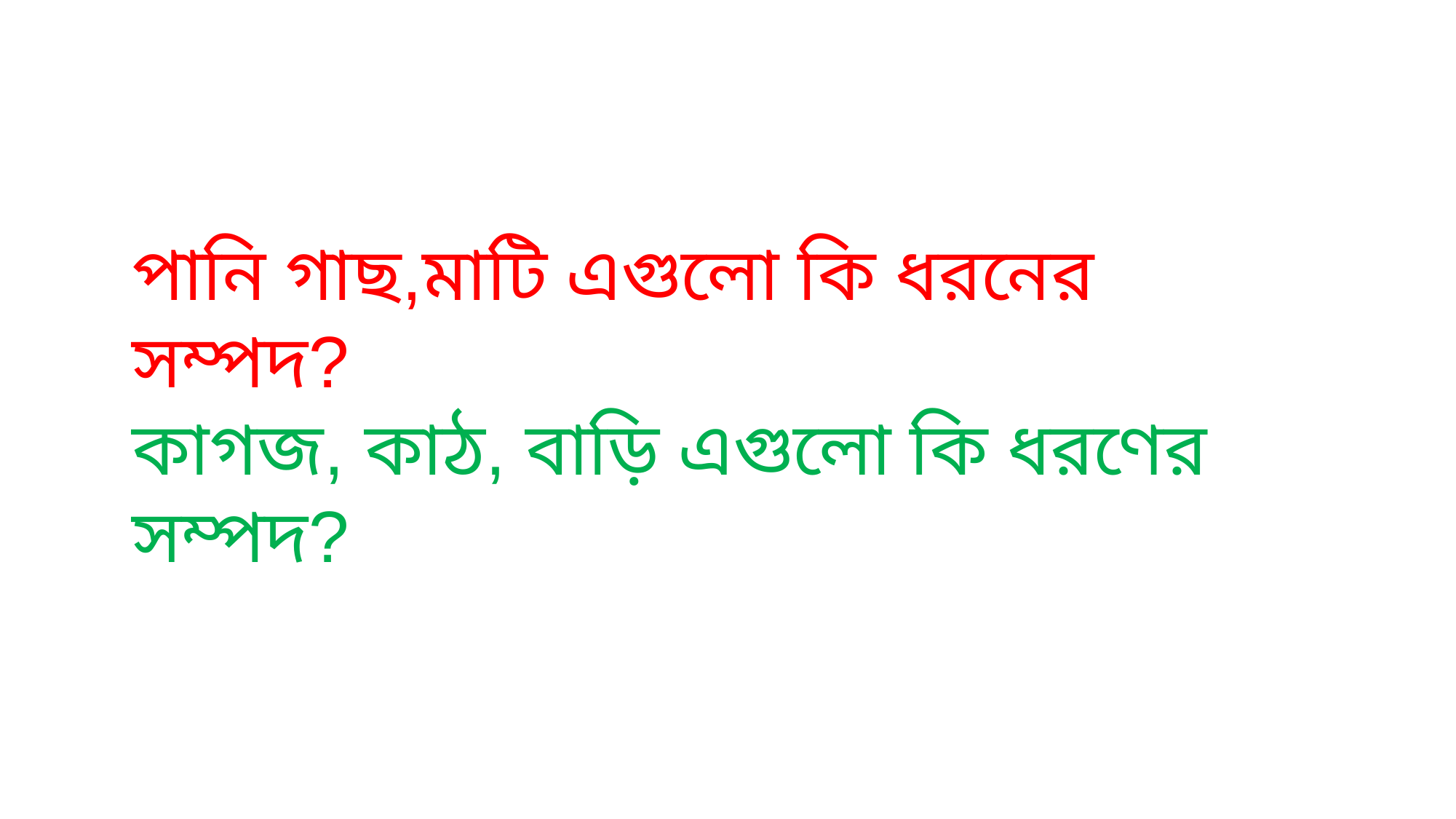

পানি গাছ,মাটি এগুলো কি ধরনের সম্পদ?
কাগজ, কাঠ, বাড়ি এগুলো কি ধরণের সম্পদ?